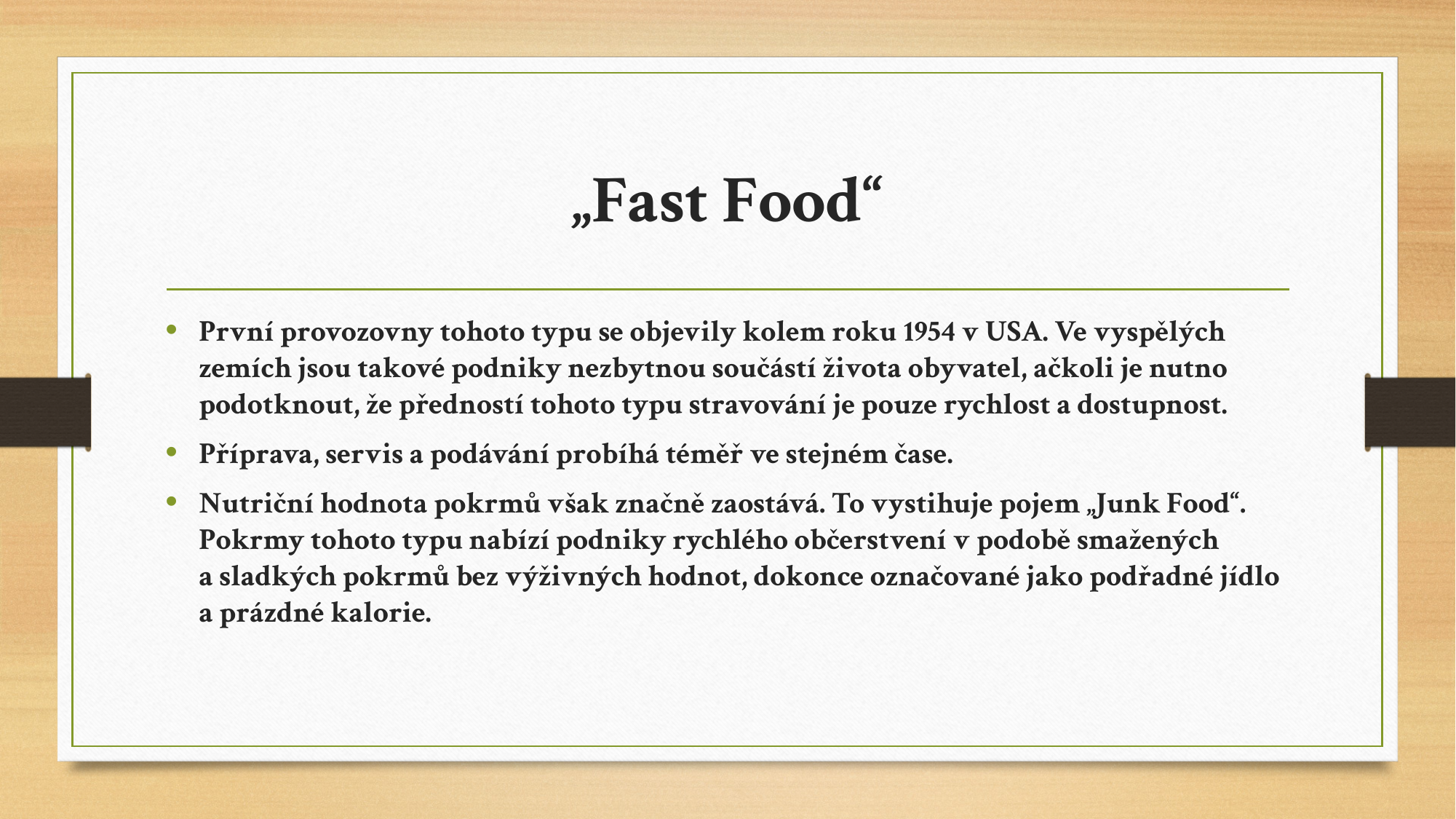

# „Fast Food“
První provozovny tohoto typu se objevily kolem roku 1954 v USA. Ve vyspělých zemích jsou takové podniky nezbytnou součástí života obyvatel, ačkoli je nutno podotknout, že předností tohoto typu stravování je pouze rychlost a dostupnost.
Příprava, servis a podávání probíhá téměř ve stejném čase.
Nutriční hodnota pokrmů však značně zaostává. To vystihuje pojem „Junk Food“.
Pokrmy tohoto typu nabízí podniky rychlého občerstvení v podobě smažených
a sladkých pokrmů bez výživných hodnot, dokonce označované jako podřadné jídlo
a prázdné kalorie.